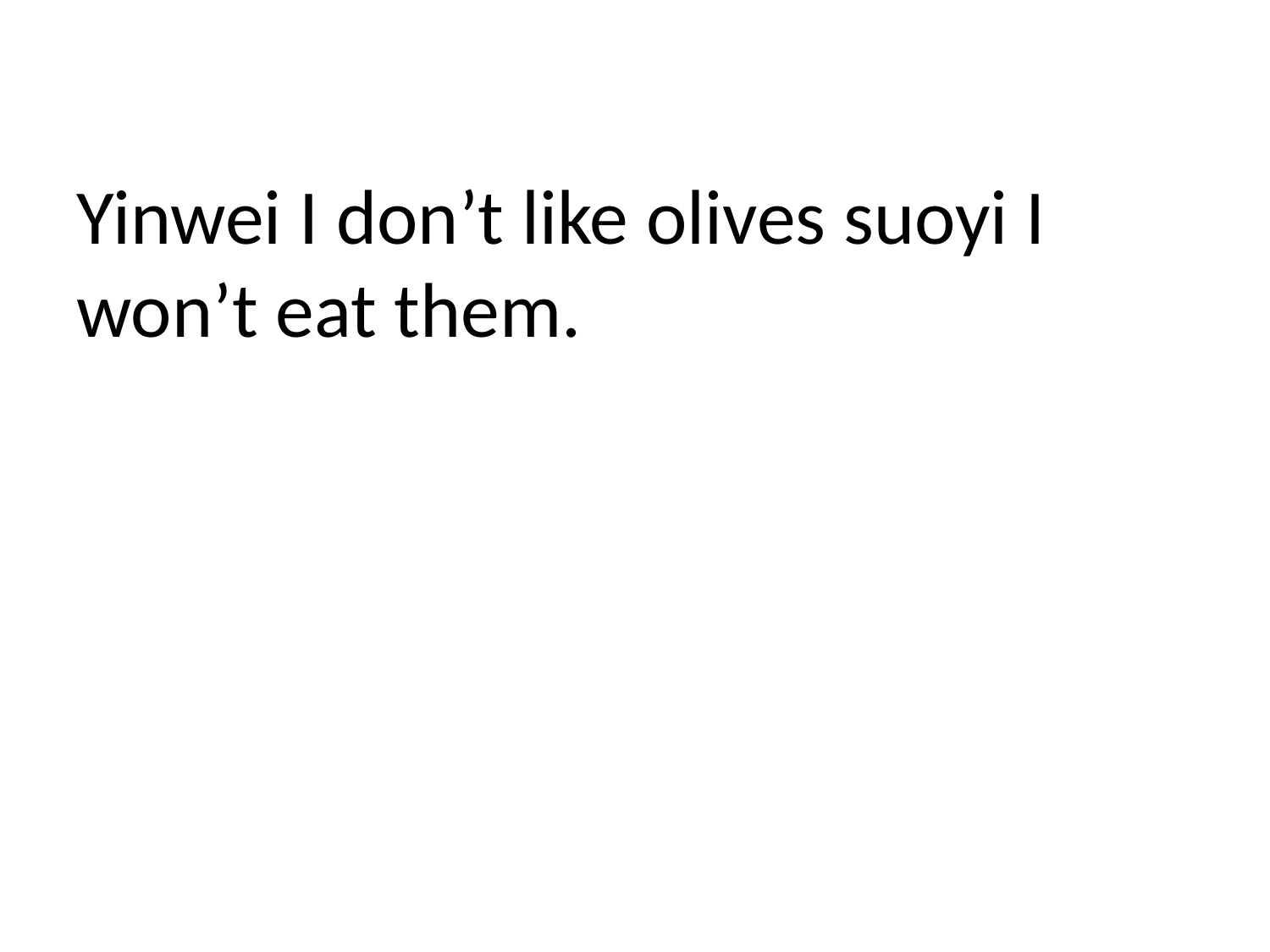

# Yinwei I don’t like olives suoyi I won’t eat them.